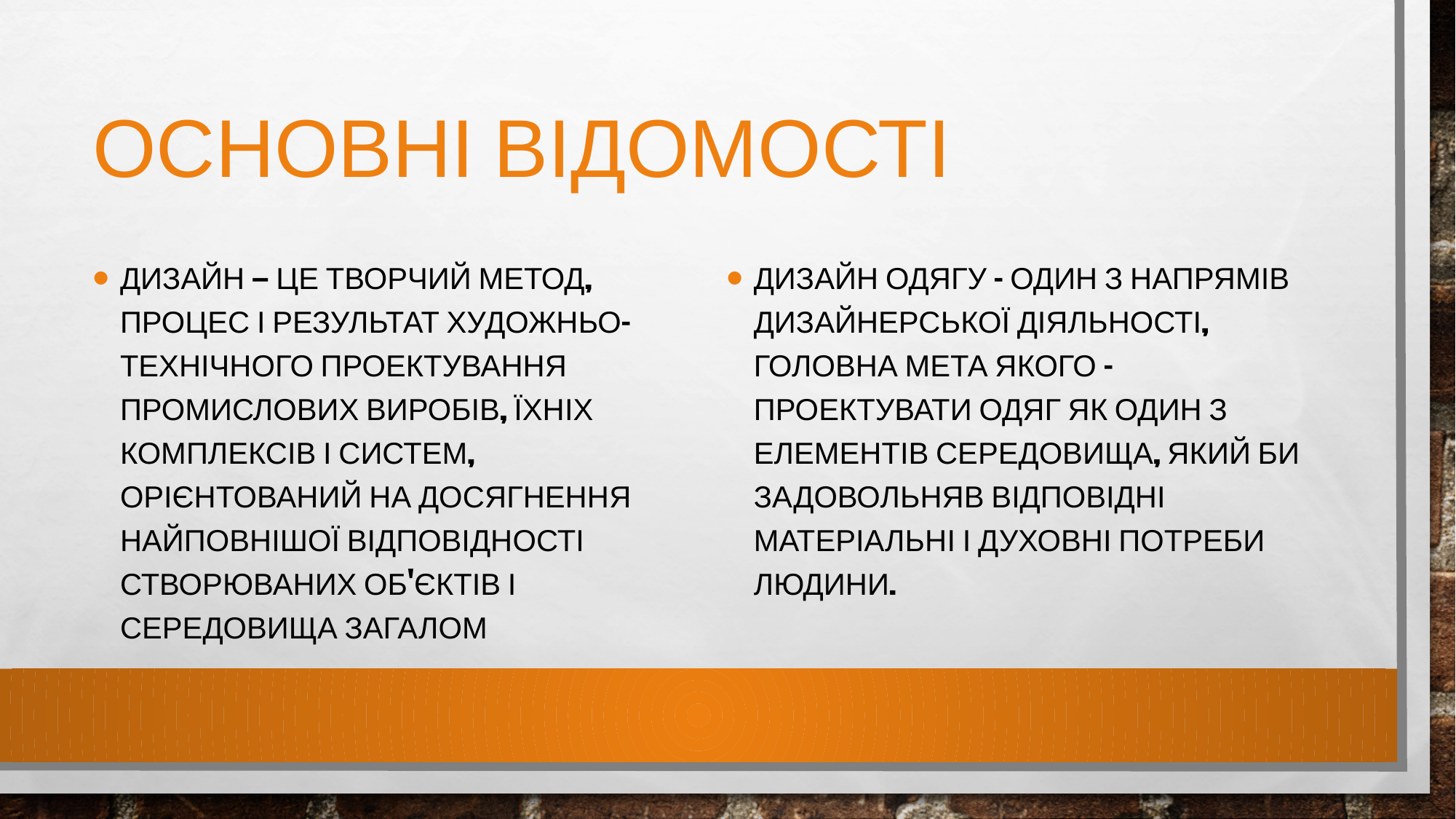

# Основні відомості
Дизайн — це творчий метод, процес і результат художньо-технічного проектування промислових виробів, їхніх комплексів і систем, орієнтований на досягнення найповнішої відповідності створюваних об'єктів і середовища загалом
Дизайн одягу – один з напрямів дизайнерської діяльності, головна мета якого - проектувати одяг як один з елементів середовища, який би задовольняв відповідні матеріальні і духовні потреби людини.